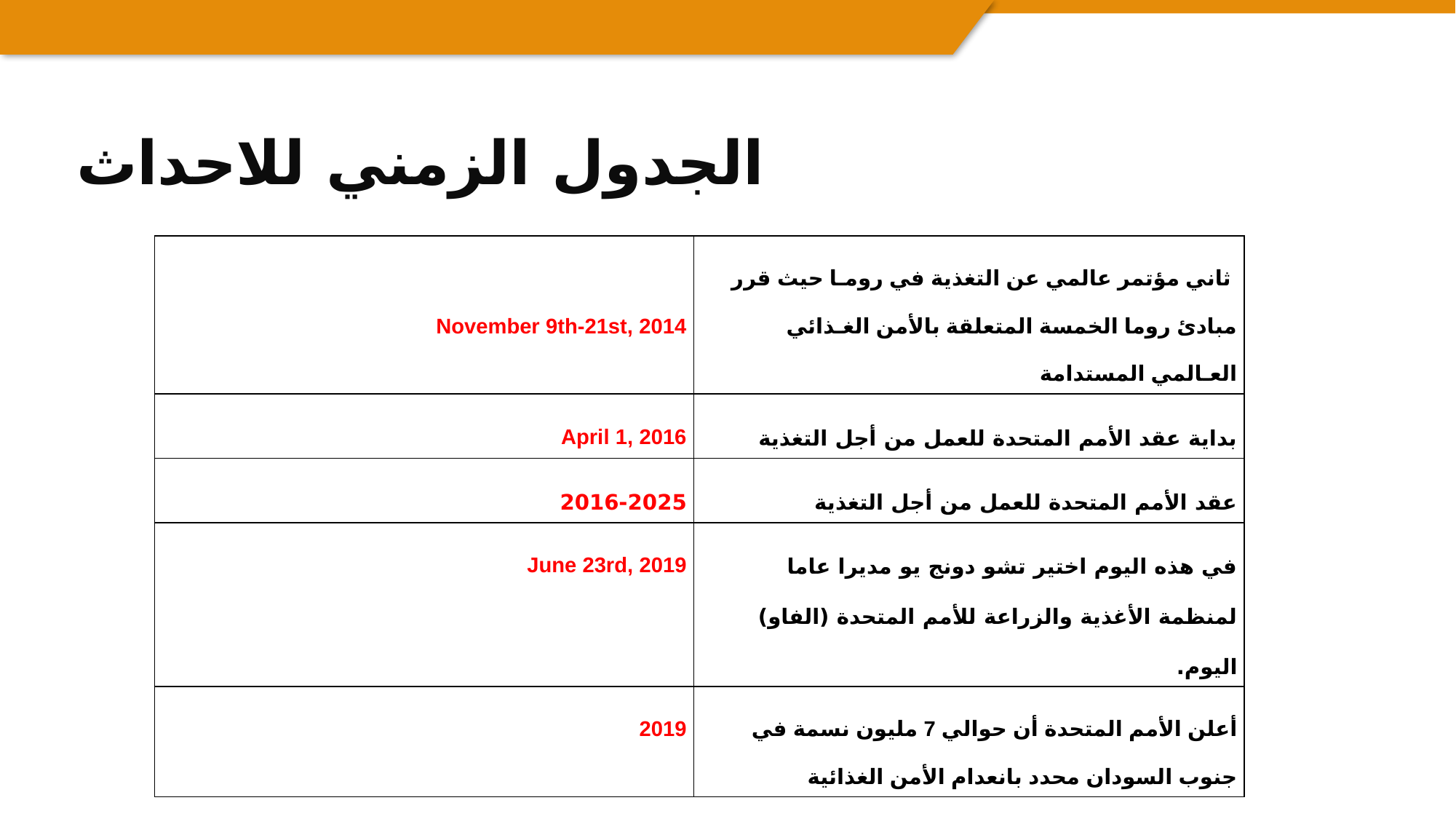

# الجدول الزمني للاحداث
| November 9th-21st, 2014 | ثاني مؤتمر عالمي عن التغذية في رومـا حيث قرر مبادئ روما الخمسة المتعلقة بالأمن الغـذائي العـالمي المستدامة |
| --- | --- |
| April 1, 2016 | بداية عقد الأمم المتحدة للعمل من أجل التغذية |
| 2016-2025 | عقد الأمم المتحدة للعمل من أجل التغذية |
| June 23rd, 2019 | في هذه اليوم اختير تشو دونج يو مديرا عاما لمنظمة الأغذية والزراعة للأمم المتحدة (الفاو) اليوم. |
| 2019 | أعلن الأمم المتحدة أن حوالي 7 مليون نسمة في جنوب السودان محدد بانعدام الأمن الغذائية |